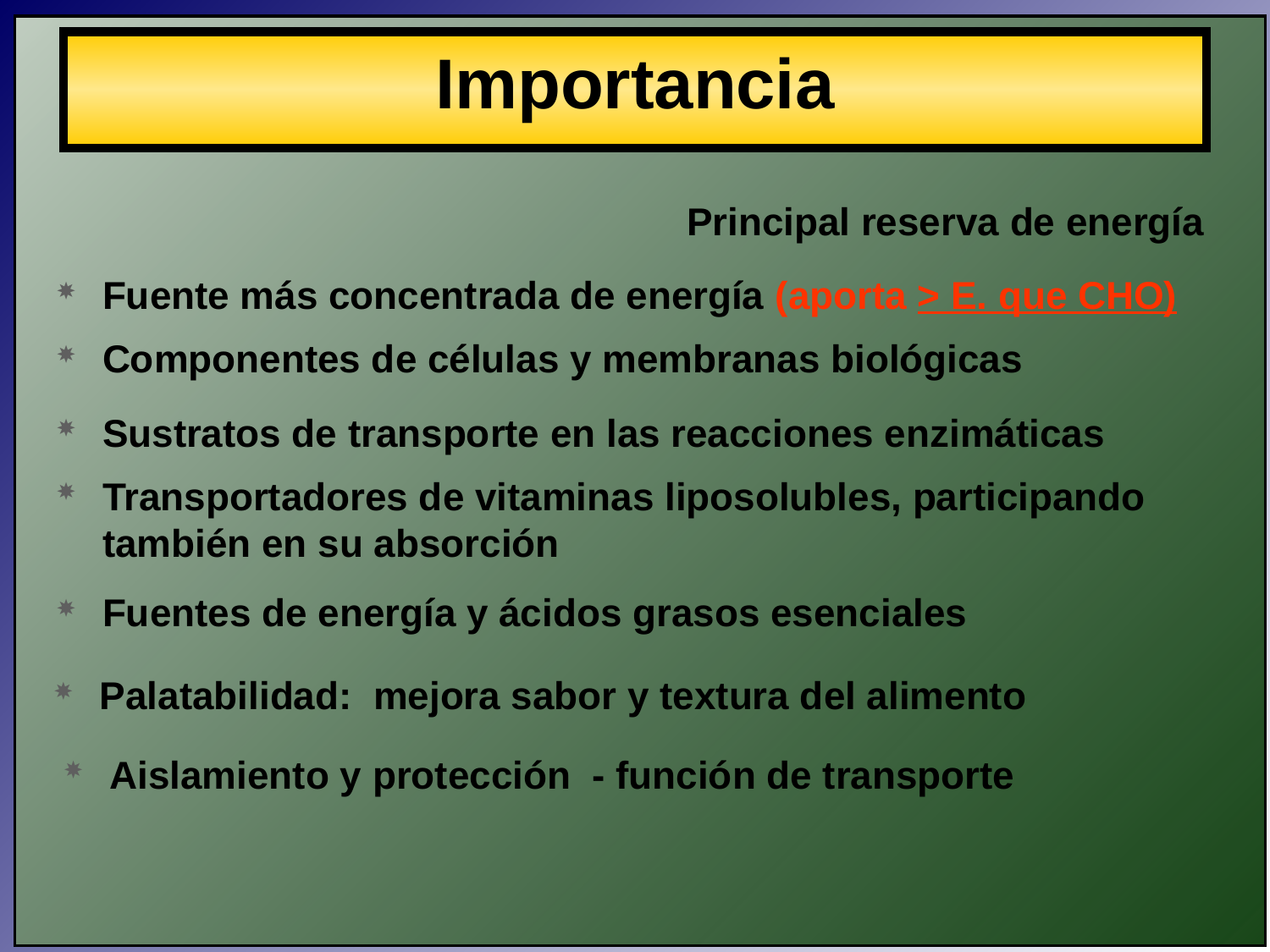

# Importancia
Principal reserva de energía
Fuente más concentrada de energía (aporta > E. que CHO)
Componentes de células y membranas biológicas
Sustratos de transporte en las reacciones enzimáticas
Transportadores de vitaminas liposolubles, participando también en su absorción
Fuentes de energía y ácidos grasos esenciales
Palatabilidad:  mejora sabor y textura del alimento
Aislamiento y protección  - función de transporte